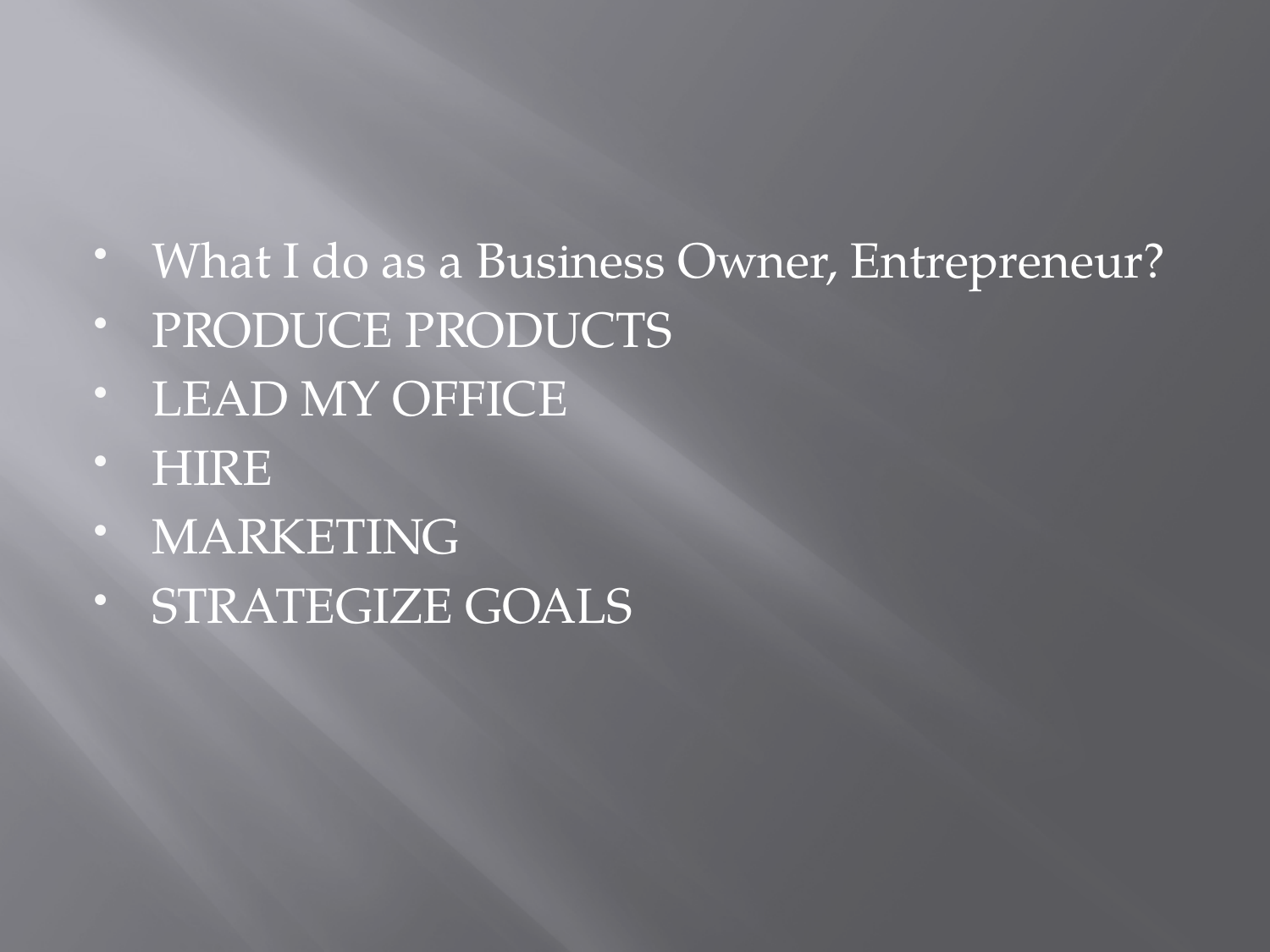

#
What I do as a Business Owner, Entrepreneur?
PRODUCE PRODUCTS
LEAD MY OFFICE
HIRE
MARKETING
STRATEGIZE GOALS